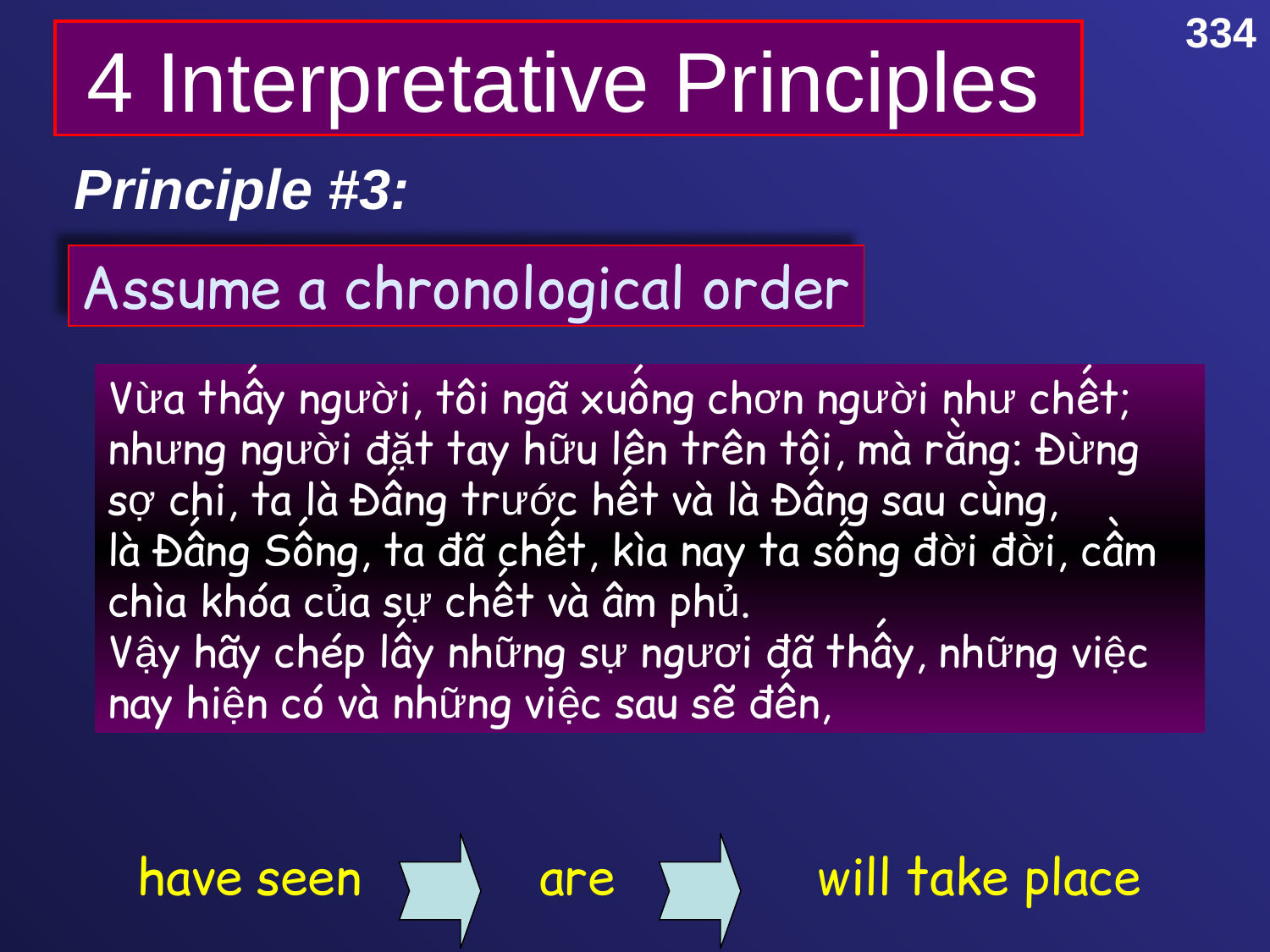

334
4 Interpretative Principles
Principle #3:
Assume a chronological order
Vừa thấy người, tôi ngã xuống chơn người như chết; nhưng người đặt tay hữu lên trên tôi, mà rằng: Đừng sợ chi, ta là Đấng trước hết và là Đấng sau cùng,
là Đấng Sống, ta đã chết, kìa nay ta sống đời đời, cầm chìa khóa của sự chết và âm phủ.
Vậy hãy chép lấy những sự ngươi đã thấy, những việc nay hiện có và những việc sau sẽ đến,

have seen
are
will take place